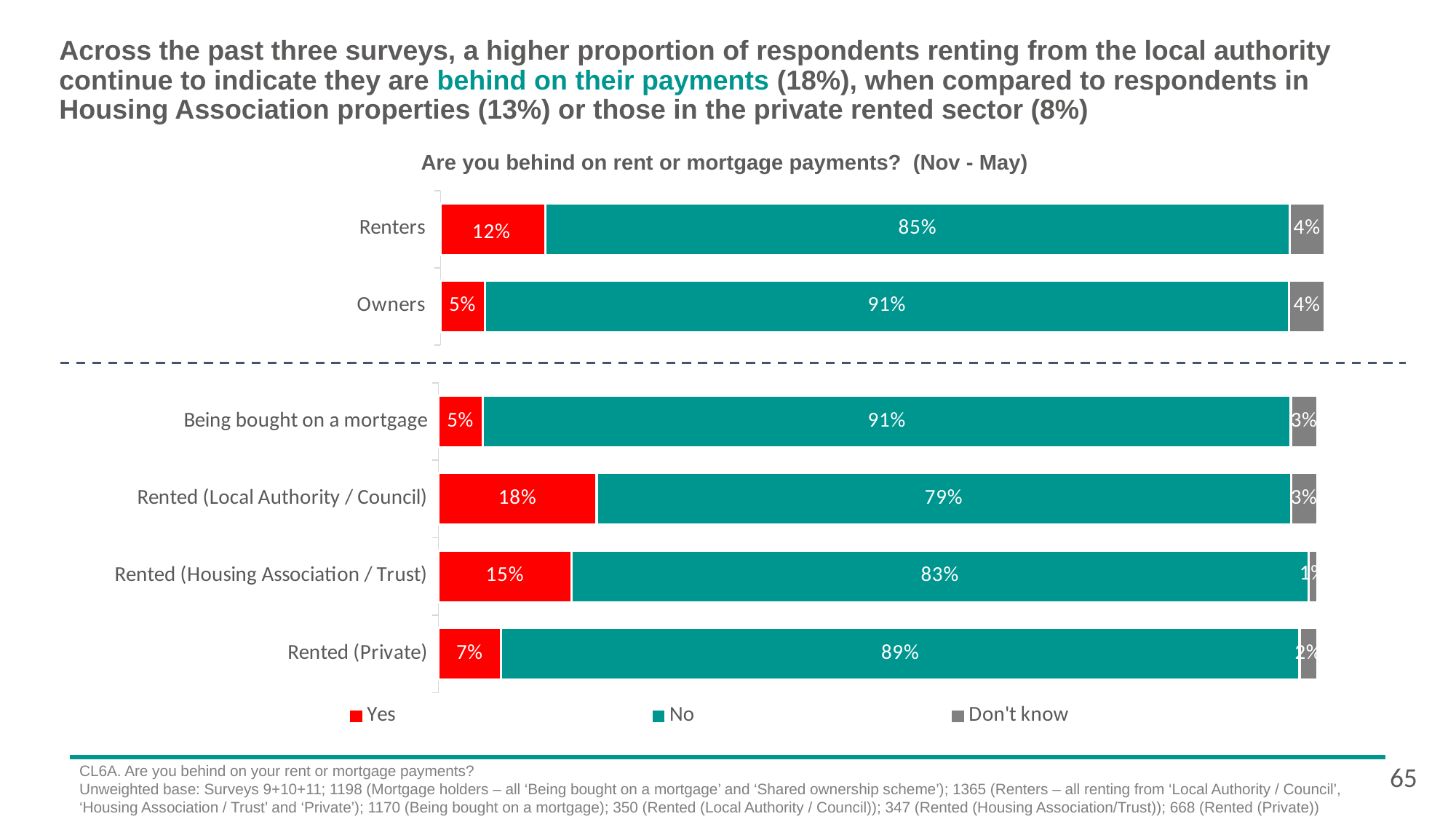

# Across the past three surveys, a higher proportion of respondents renting from the local authority continue to indicate they are behind on their payments (18%), when compared to respondents in Housing Association properties (13%) or those in the private rented sector (8%)
Are you behind on rent or mortgage payments?  (Nov - May)

### Chart

| Category | Yes | No | Don't know / Prefer not to say  |
|---|---|---|---|
| Renters  | 0.12 | 0.85 | 0.04 |
| Owners  | 0.05 | 0.91 | 0.04 |

### Chart

| Category | Yes | No | Don't know |
|---|---|---|---|
| Being bought on a mortgage | 0.05 | 0.91 | 0.03 |
| Rented (Local Authority / Council) | 0.18 | 0.79 | 0.03 |
| Rented (Housing Association / Trust) | 0.15 | 0.83 | 0.01 |
| Rented (Private) | 0.07 | 0.89 | 0.02 |
65
CL6A. Are you behind on your rent or mortgage payments?
Unweighted base: Surveys 9+10+11; 1198 (Mortgage holders – all ‘Being bought on a mortgage’ and ‘Shared ownership scheme’); 1365 (Renters – all renting from ‘Local Authority / Council’, ‘Housing Association / Trust’ and ‘Private’); 1170 (Being bought on a mortgage); 350 (Rented (Local Authority / Council)); 347 (Rented (Housing Association/Trust)); 668 (Rented (Private))